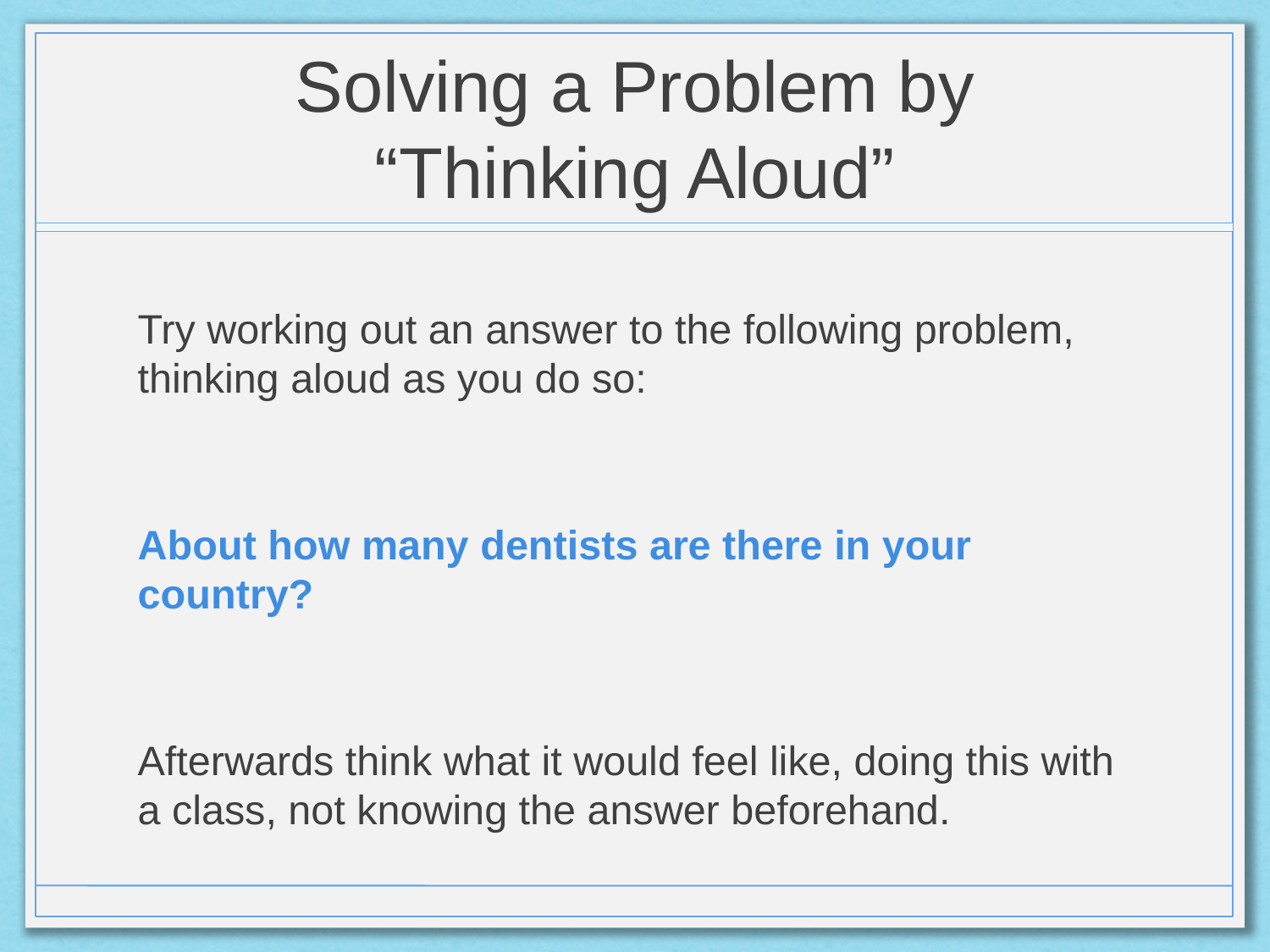

# Solving a Problem by “Thinking Aloud”
Try working out an answer to the following problem, thinking aloud as you do so:

About how many dentists are there in your country?

Afterwards think what it would feel like, doing this with a class, not knowing the answer beforehand.